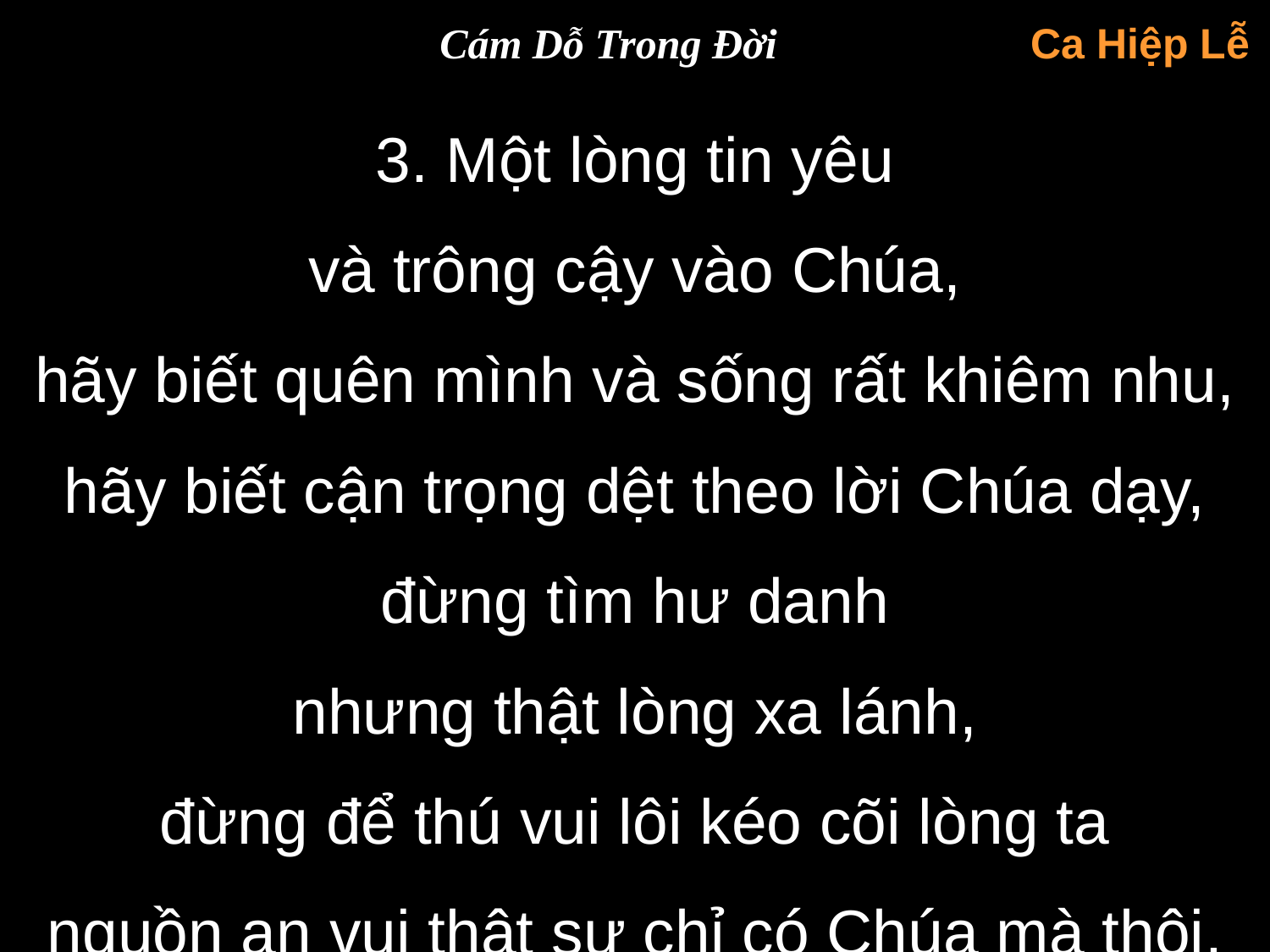

Cám Dỗ Trong Đời
Ca Hiệp Lễ
3. Một lòng tin yêu
và trông cậy vào Chúa,
hãy biết quên mình và sống rất khiêm nhu, hãy biết cận trọng dệt theo lời Chúa dạy, đừng tìm hư danh
nhưng thật lòng xa lánh,
đừng để thú vui lôi kéo cõi lòng ta
nguồn an vui thật sự chỉ có Chúa mà thôi.